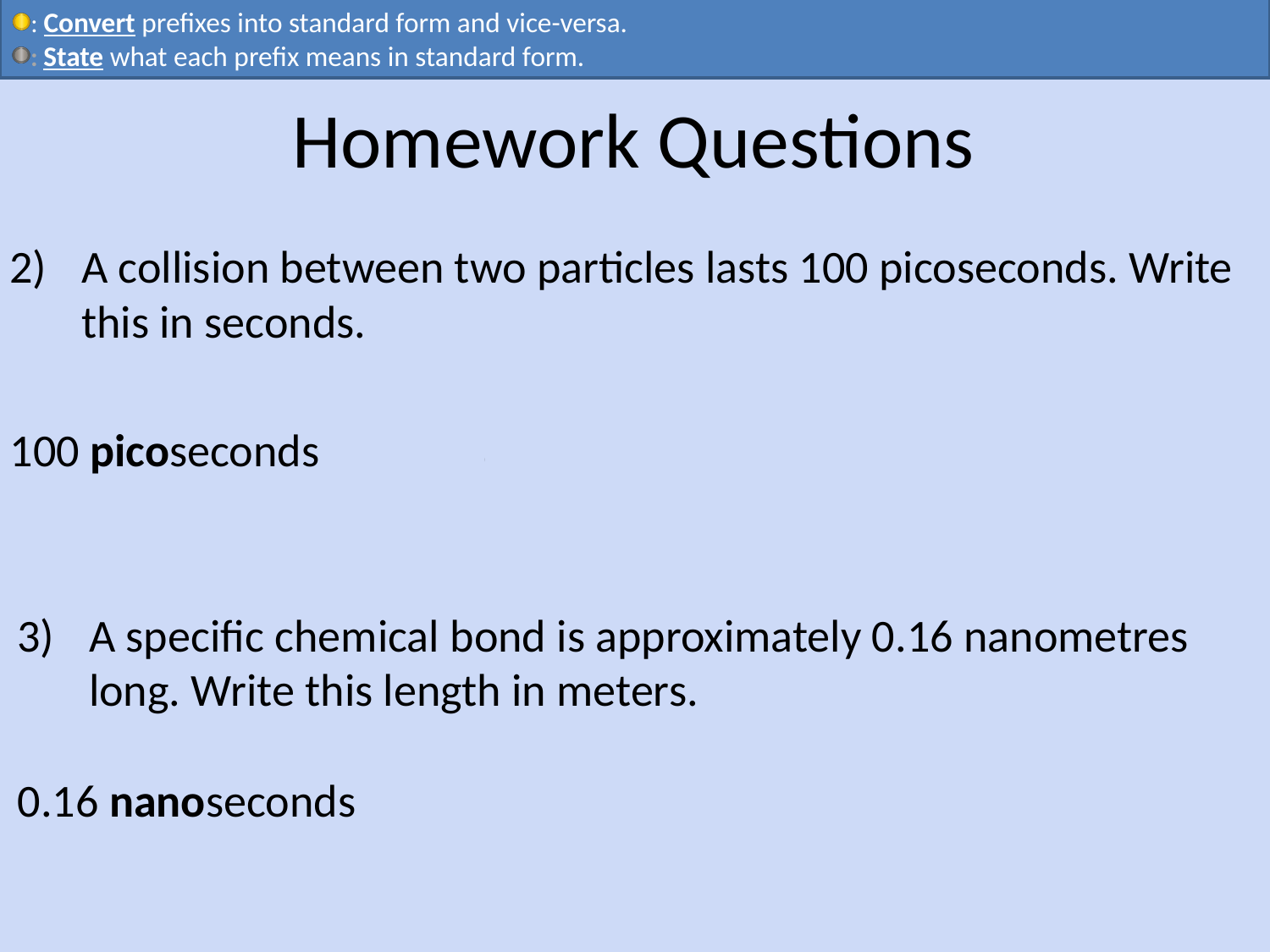

# Homework Questions

A collision between two particles lasts 100 picoseconds. Write this in seconds.

100 picoseconds = 100 ps = 100 x 10-12 s.

A specific chemical bond is approximately 0.16 nanometres long. Write this length in meters.

0.16 nanoseconds = 0.16 ns = 0.16 x 10-9 s.